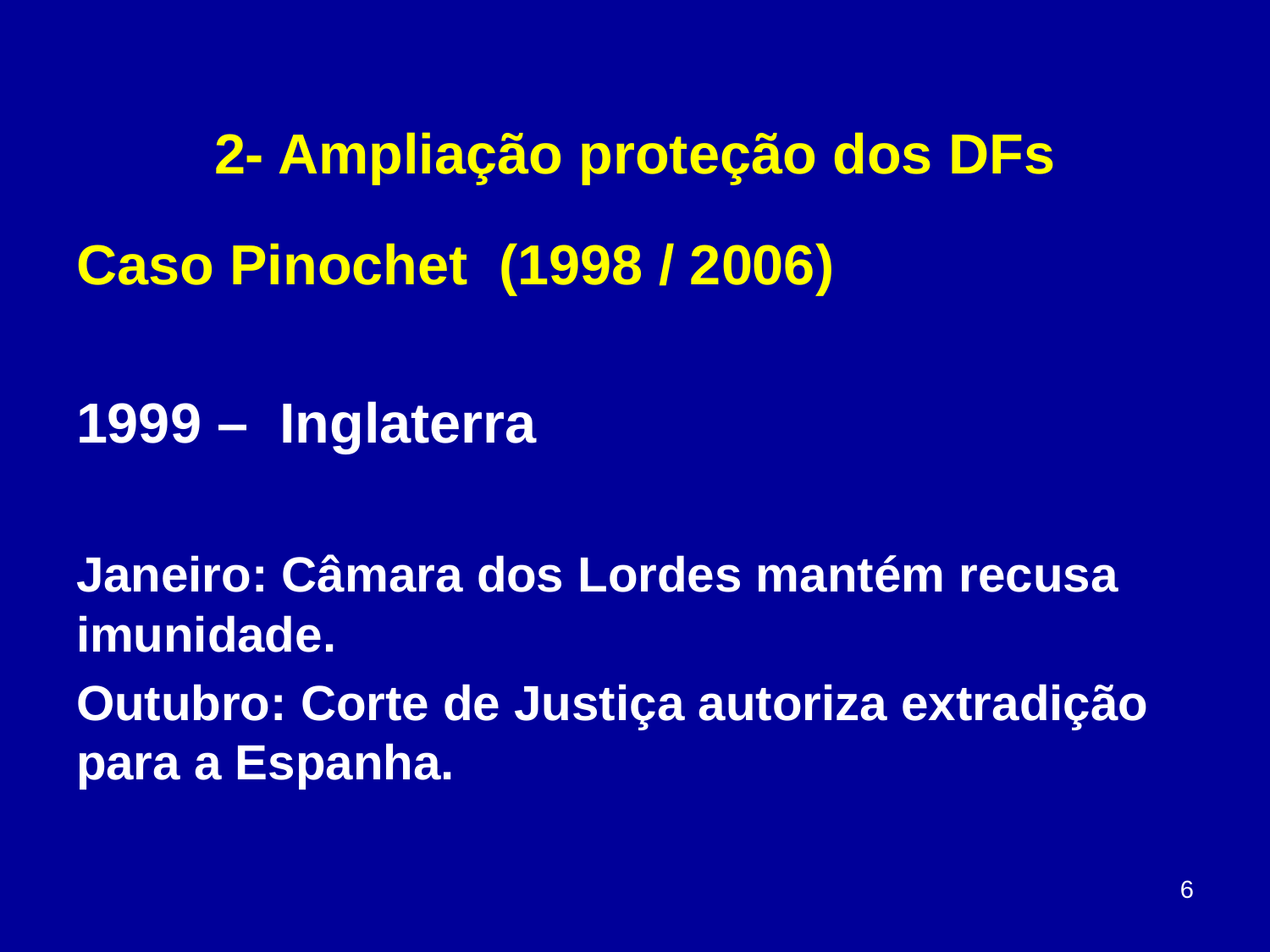

# 2- Ampliação proteção dos DFs
Caso Pinochet  (1998 / 2006)

1999 –  Inglaterra

Janeiro: Câmara dos Lordes mantém recusa imunidade.
Outubro: Corte de Justiça autoriza extradição para a Espanha.
6